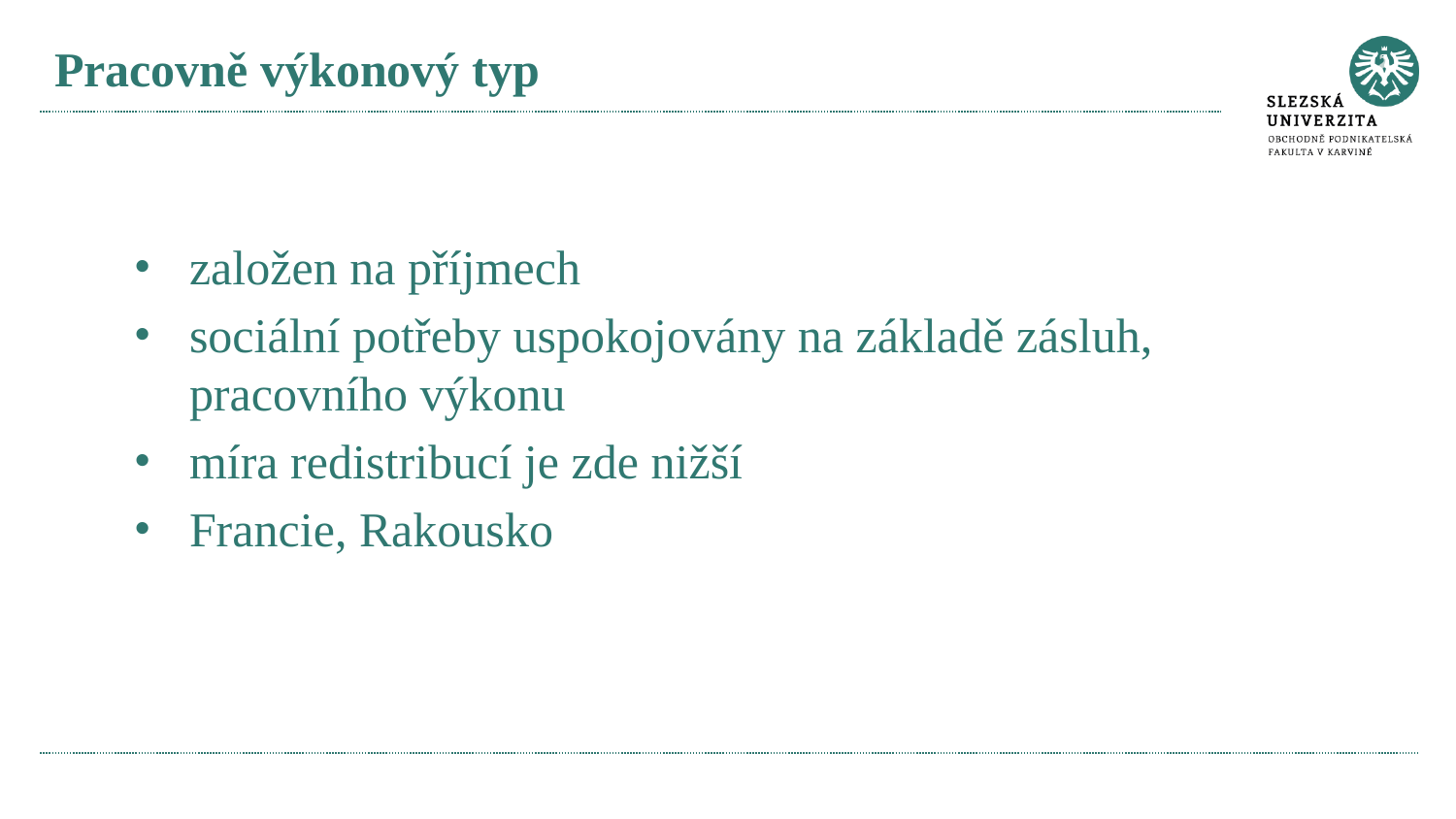

# Pracovně výkonový typ
založen na příjmech
sociální potřeby uspokojovány na základě zásluh, pracovního výkonu
míra redistribucí je zde nižší
Francie, Rakousko